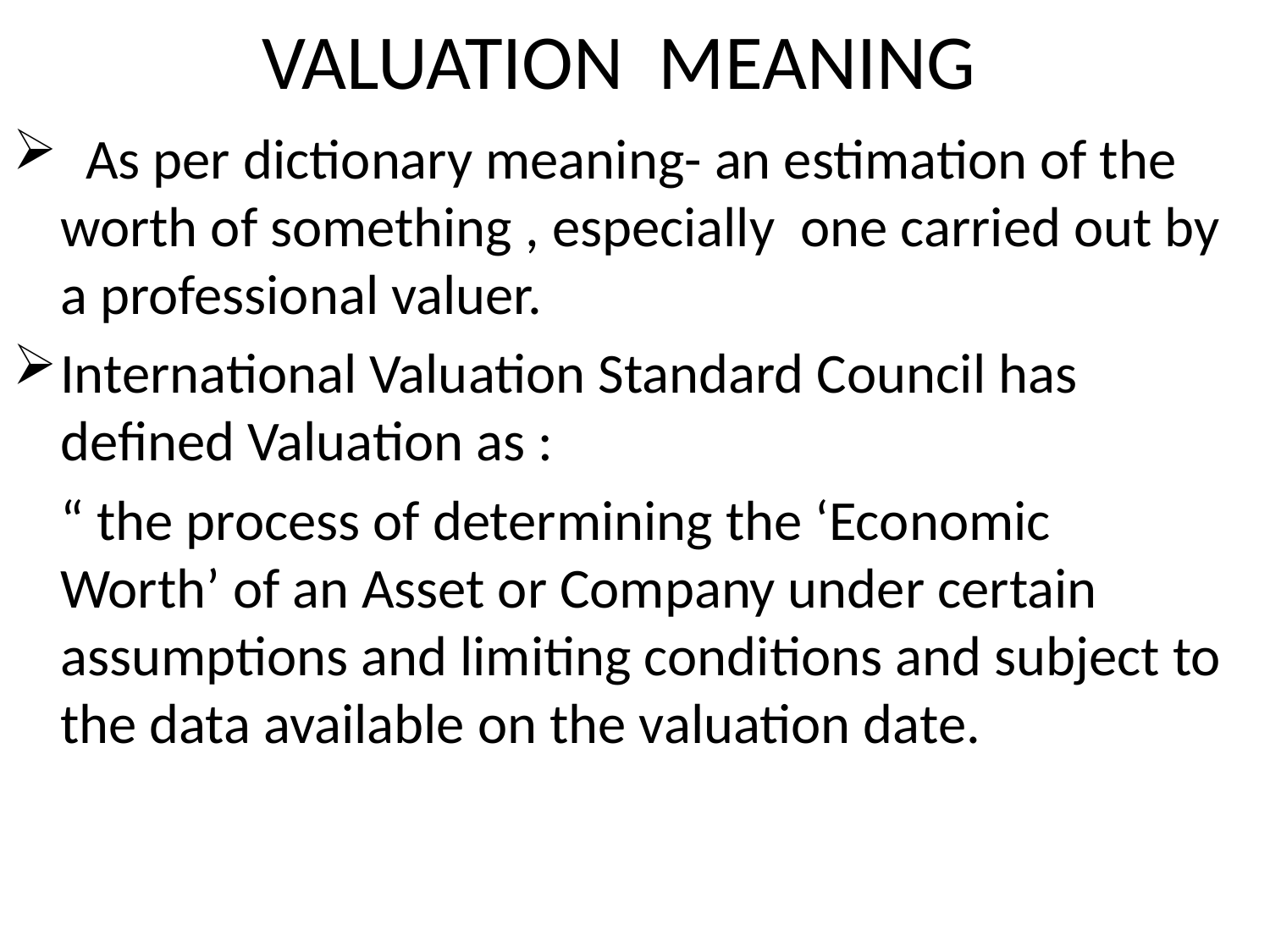

# VALUATION  MEANING
  As per dictionary meaning- an estimation of the worth of something , especially  one carried out by a professional valuer.
International Valuation Standard Council has defined Valuation as :
	“ the process of determining the ‘Economic  Worth’ of an Asset or Company under certain assumptions and limiting conditions and subject to the data available on the valuation date.